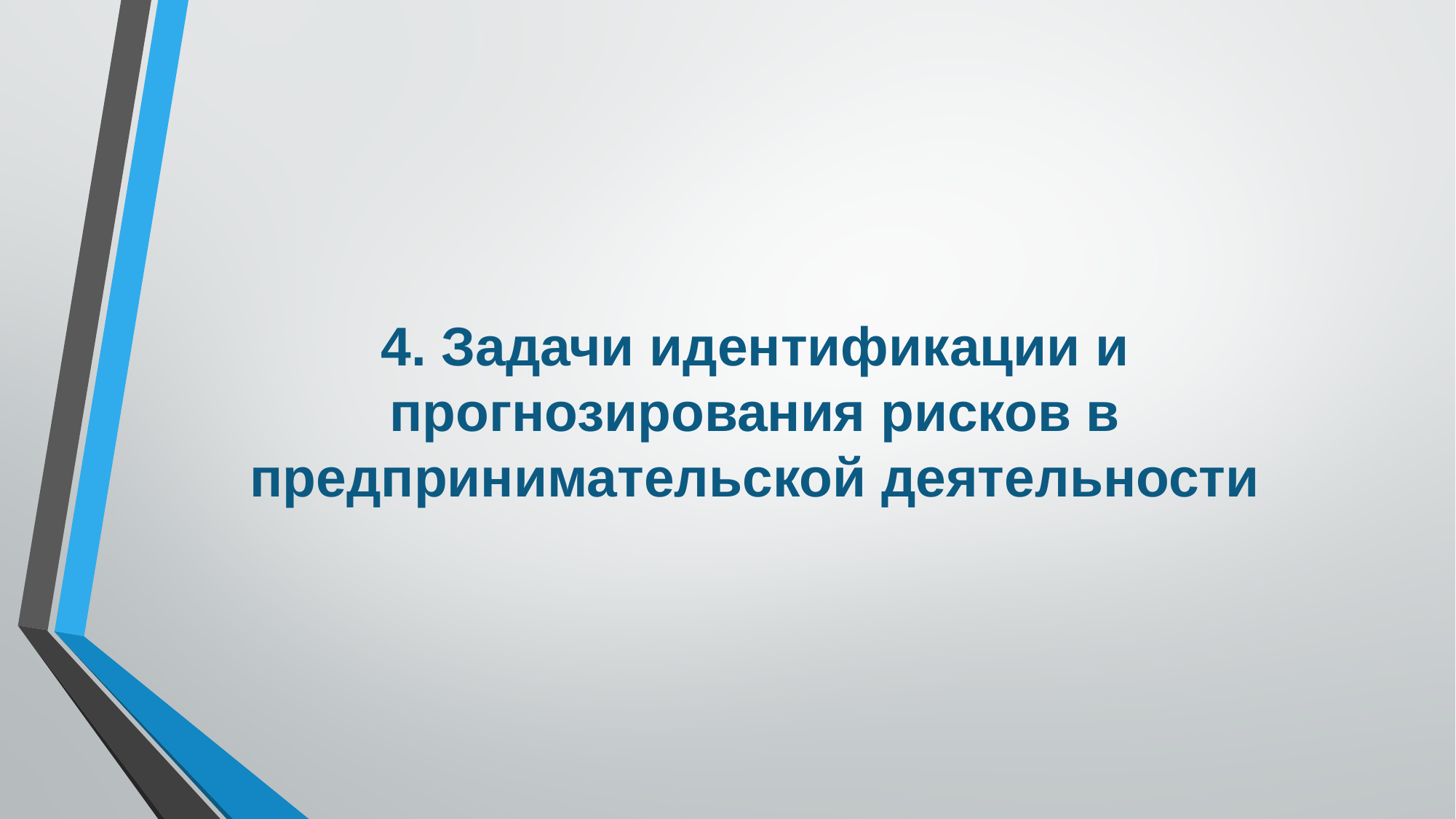

# 4. Задачи идентификации и прогнозирования рисков в предпринимательской деятельности